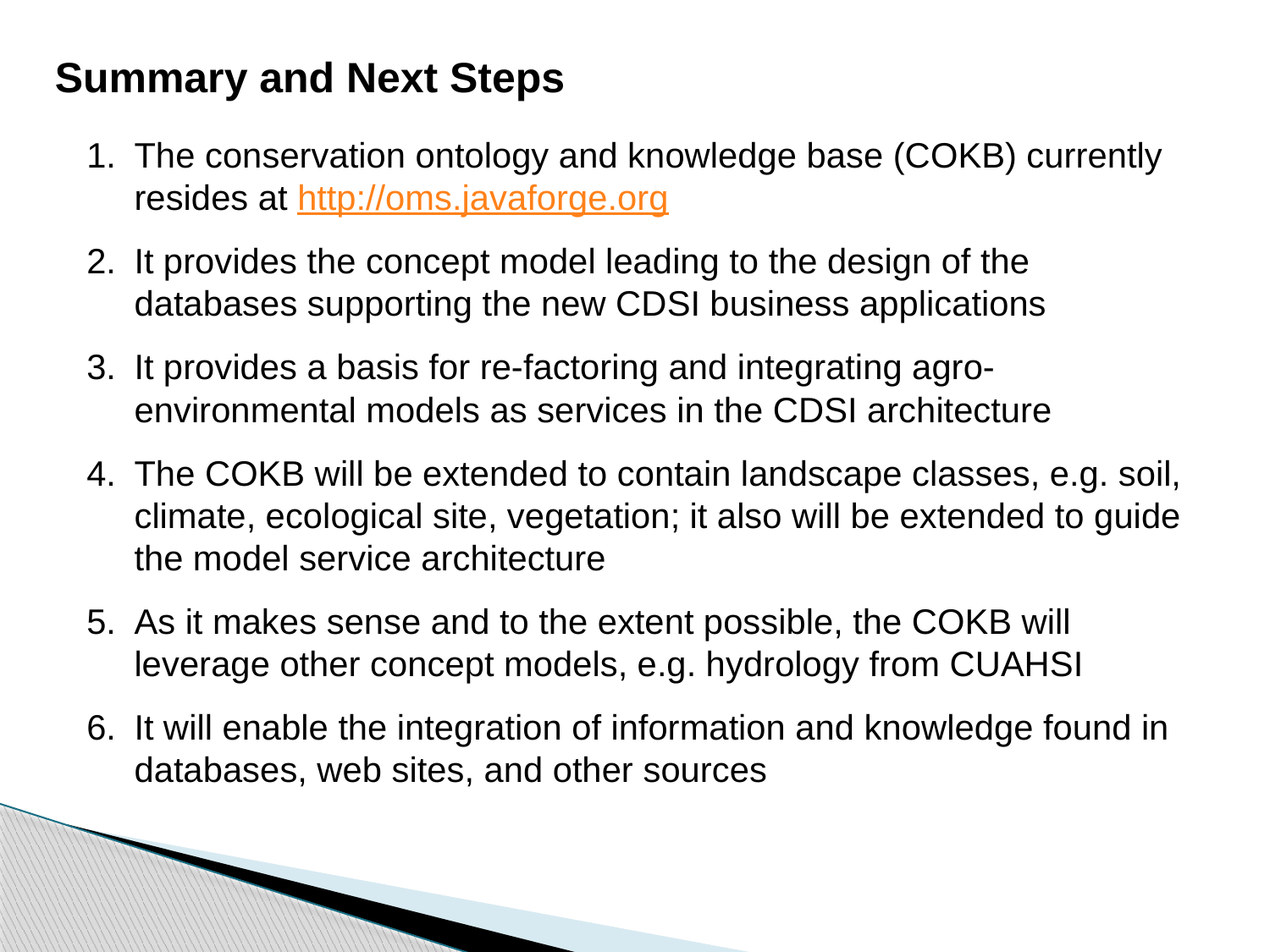

Summary and Next Steps
The conservation ontology and knowledge base (COKB) currently resides at http://oms.javaforge.org
It provides the concept model leading to the design of the databases supporting the new CDSI business applications
It provides a basis for re-factoring and integrating agro-environmental models as services in the CDSI architecture
The COKB will be extended to contain landscape classes, e.g. soil, climate, ecological site, vegetation; it also will be extended to guide the model service architecture
As it makes sense and to the extent possible, the COKB will leverage other concept models, e.g. hydrology from CUAHSI
It will enable the integration of information and knowledge found in databases, web sites, and other sources